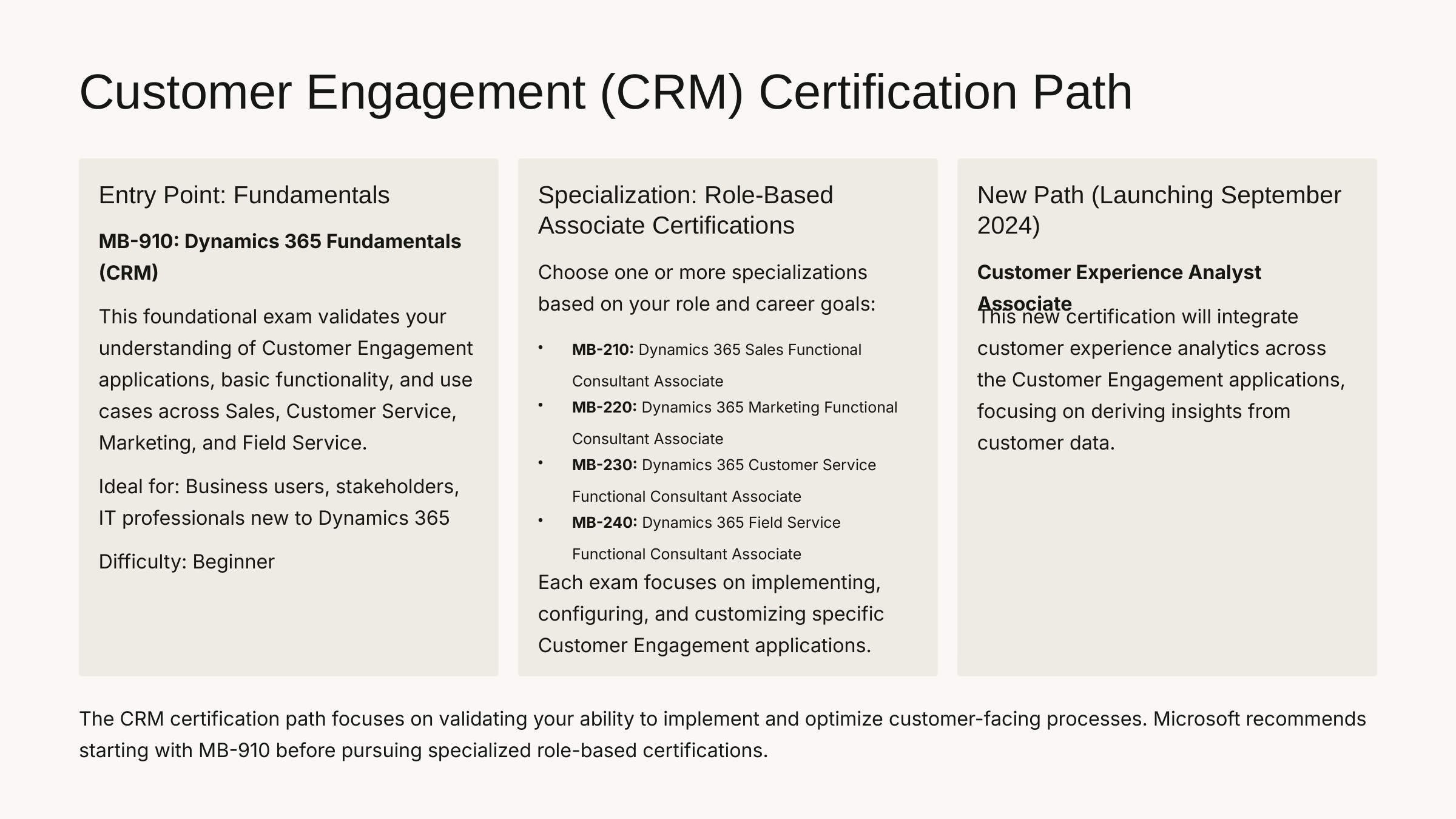

Customer Engagement (CRM) Certification Path

Entry Point: Fundamentals
Specialization: Role-Based Associate Certifications
New Path (Launching September 2024)
MB-910: Dynamics 365 Fundamentals (CRM)
Choose one or more specializations based on your role and career goals:
Customer Experience Analyst Associate
This foundational exam validates your understanding of Customer Engagement applications, basic functionality, and use cases across Sales, Customer Service, Marketing, and Field Service.
This new certification will integrate customer experience analytics across the Customer Engagement applications, focusing on deriving insights from customer data.
MB-210: Dynamics 365 Sales Functional Consultant Associate
MB-220: Dynamics 365 Marketing Functional Consultant Associate
MB-230: Dynamics 365 Customer Service Functional Consultant Associate
Ideal for: Business users, stakeholders, IT professionals new to Dynamics 365
MB-240: Dynamics 365 Field Service Functional Consultant Associate
Difficulty: Beginner
Each exam focuses on implementing, configuring, and customizing specific Customer Engagement applications.
The CRM certification path focuses on validating your ability to implement and optimize customer-facing processes. Microsoft recommends starting with MB-910 before pursuing specialized role-based certifications.